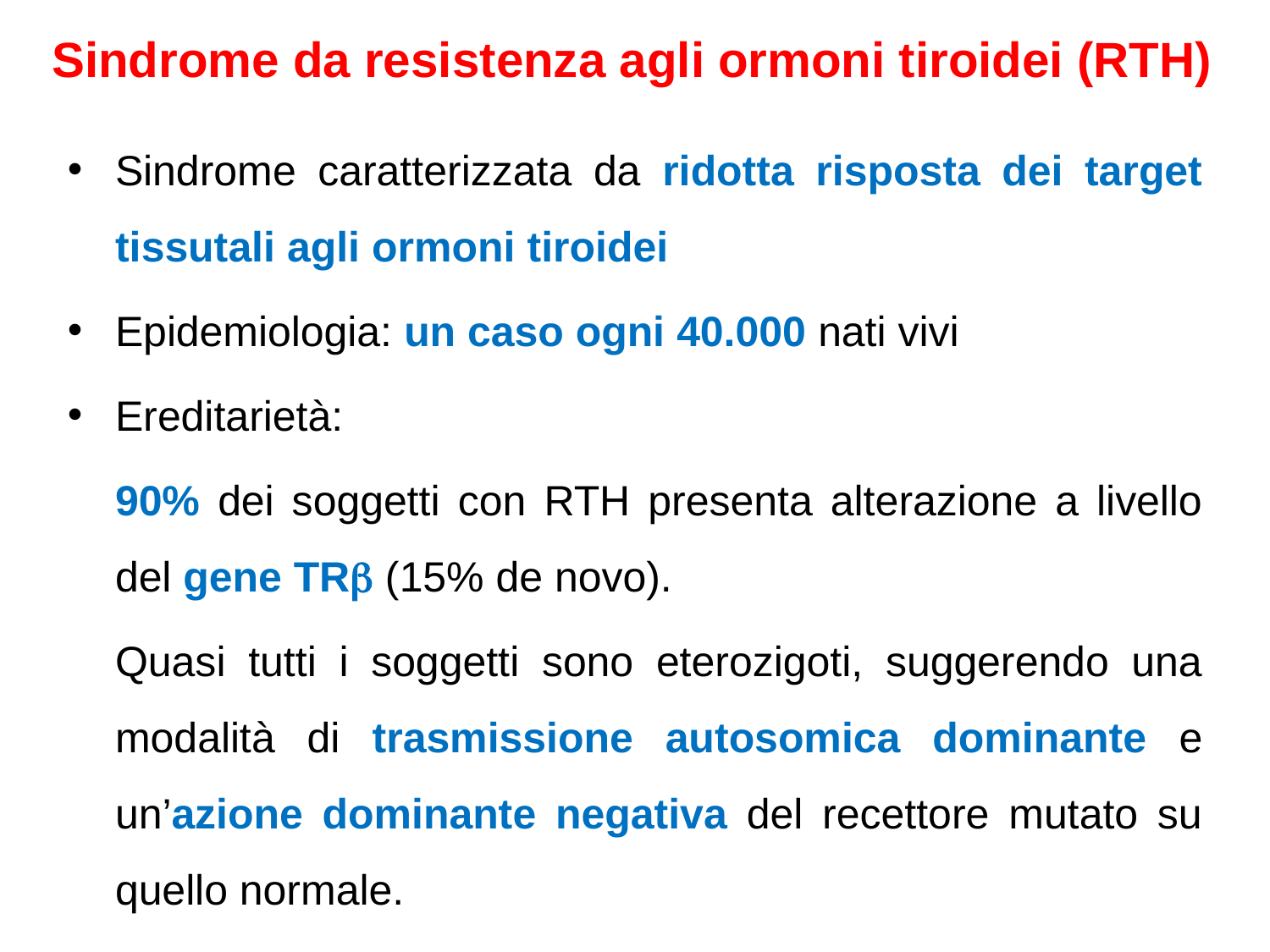

Sindrome da resistenza agli ormoni tiroidei (RTH)
Sindrome caratterizzata da ridotta risposta dei target tissutali agli ormoni tiroidei
Epidemiologia: un caso ogni 40.000 nati vivi
Ereditarietà:
	90% dei soggetti con RTH presenta alterazione a livello del gene TRβ (15% de novo).
	Quasi tutti i soggetti sono eterozigoti, suggerendo una modalità di trasmissione autosomica dominante e un’azione dominante negativa del recettore mutato su quello normale.